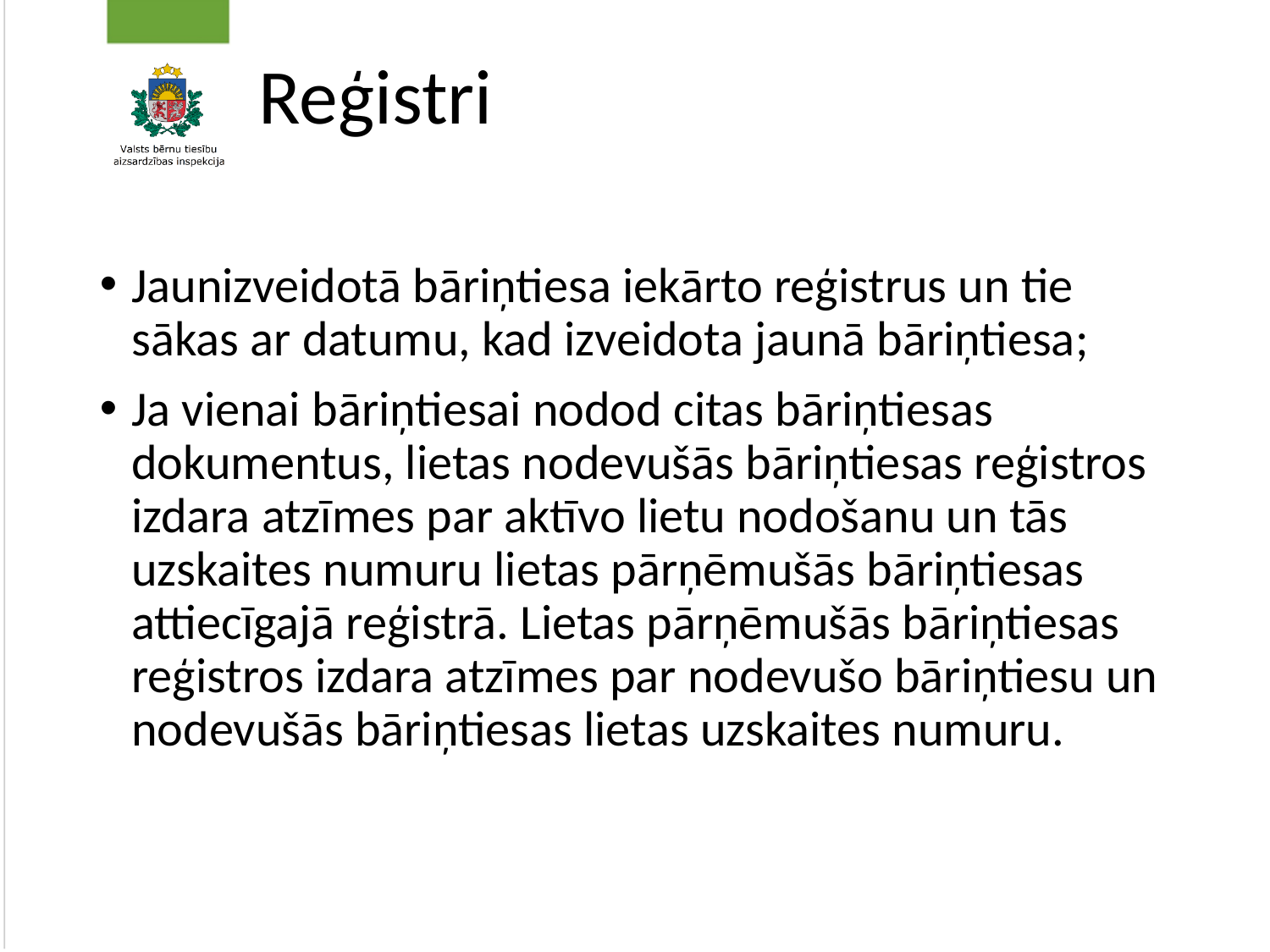

# Reģistri
Jaunizveidotā bāriņtiesa iekārto reģistrus un tie sākas ar datumu, kad izveidota jaunā bāriņtiesa;
Ja vienai bāriņtiesai nodod citas bāriņtiesas dokumentus, lietas nodevušās bāriņtiesas reģistros izdara atzīmes par aktīvo lietu nodošanu un tās uzskaites numuru lietas pārņēmušās bāriņtiesas attiecīgajā reģistrā. Lietas pārņēmušās bāriņtiesas reģistros izdara atzīmes par nodevušo bāriņtiesu un nodevušās bāriņtiesas lietas uzskaites numuru.